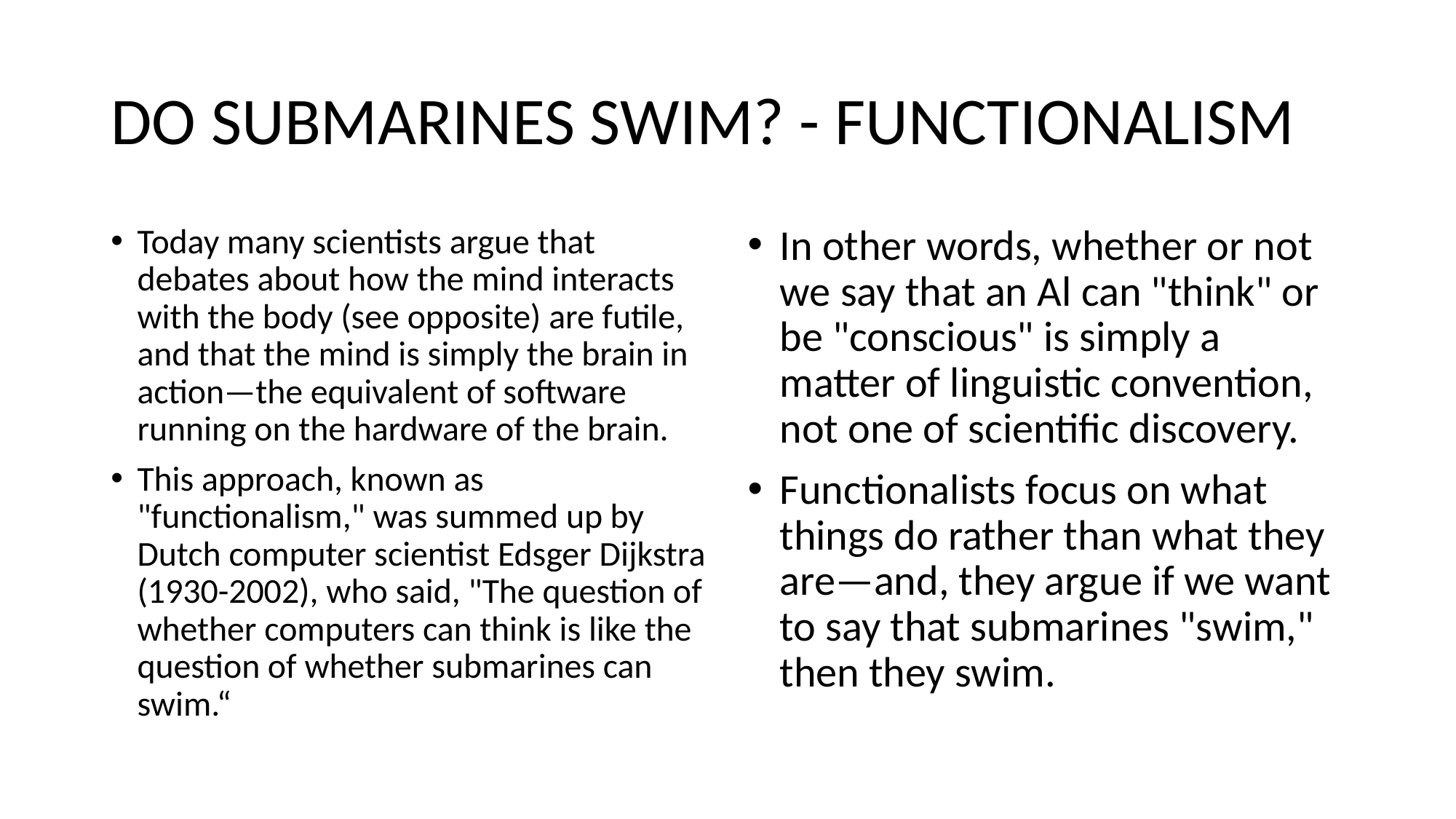

# DO SUBMARINES SWIM? - FUNCTIONALISM
Today many scientists argue that debates about how the mind interacts with the body (see opposite) are futile, and that the mind is simply the brain in action—the equivalent of software running on the hardware of the brain.
This approach, known as "functionalism," was summed up by Dutch computer scientist Edsger Dijkstra (1930-2002), who said, "The question of whether computers can think is like the question of whether submarines can swim.“
In other words, whether or not we say that an Al can "think" or be "conscious" is simply a matter of linguistic convention, not one of scientific discovery.
Functionalists focus on what things do rather than what they are—and, they argue if we want to say that submarines "swim," then they swim.